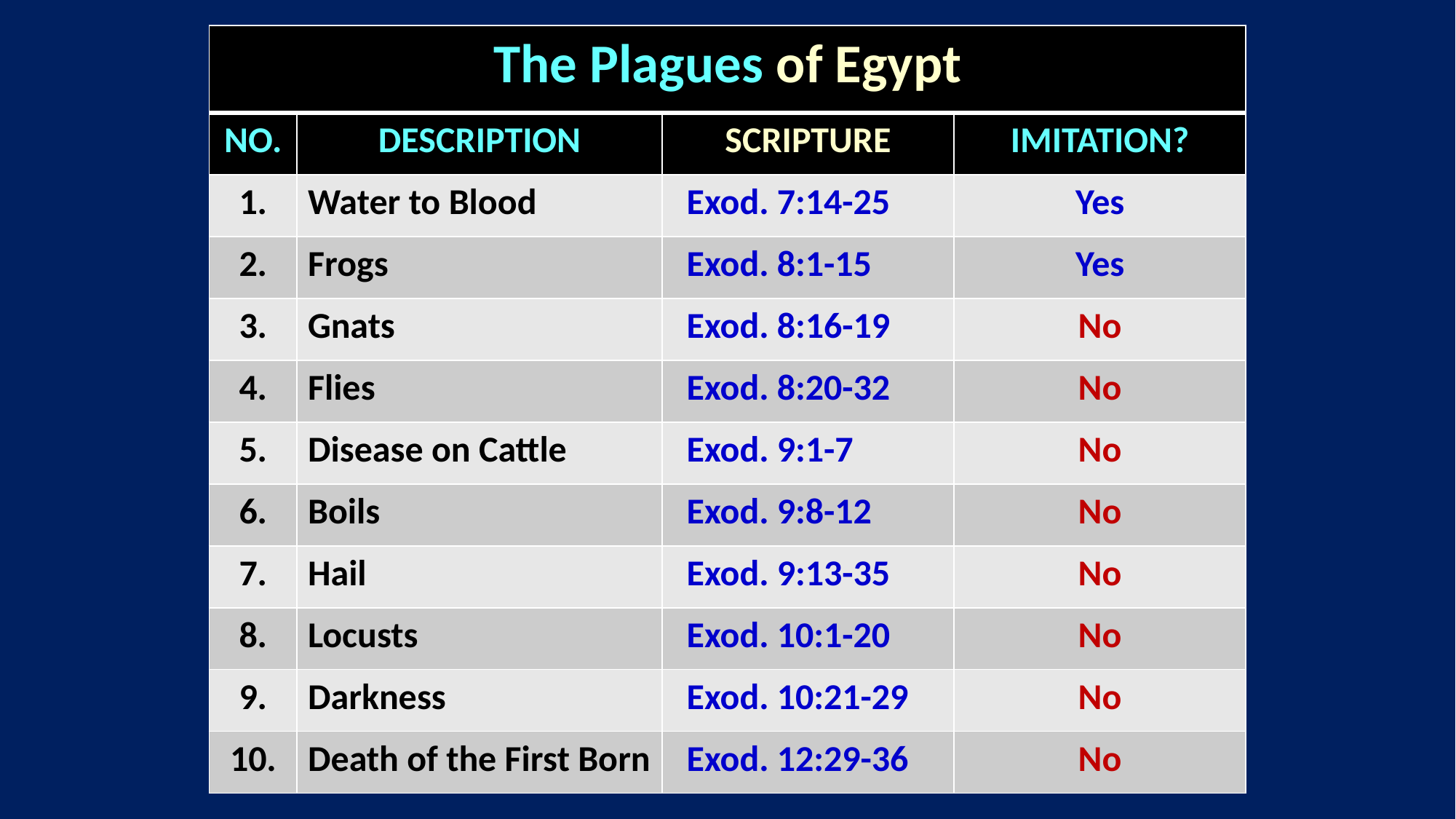

| The Plagues of Egypt |  |  |  |
| --- | --- | --- | --- |
| NO. | DESCRIPTION | SCRIPTURE | IMITATION? |
| 1. | Water to Blood | Exod. 7:14-25 | Yes |
| 2. | Frogs | Exod. 8:1-15 | Yes |
| 3. | Gnats | Exod. 8:16-19 | No |
| 4. | Flies | Exod. 8:20-32 | No |
| 5. | Disease on Cattle | Exod. 9:1-7 | No |
| 6. | Boils | Exod. 9:8-12 | No |
| 7. | Hail | Exod. 9:13-35 | No |
| 8. | Locusts | Exod. 10:1-20 | No |
| 9. | Darkness | Exod. 10:21-29 | No |
| 10. | Death of the First Born | Exod. 12:29-36 | No |